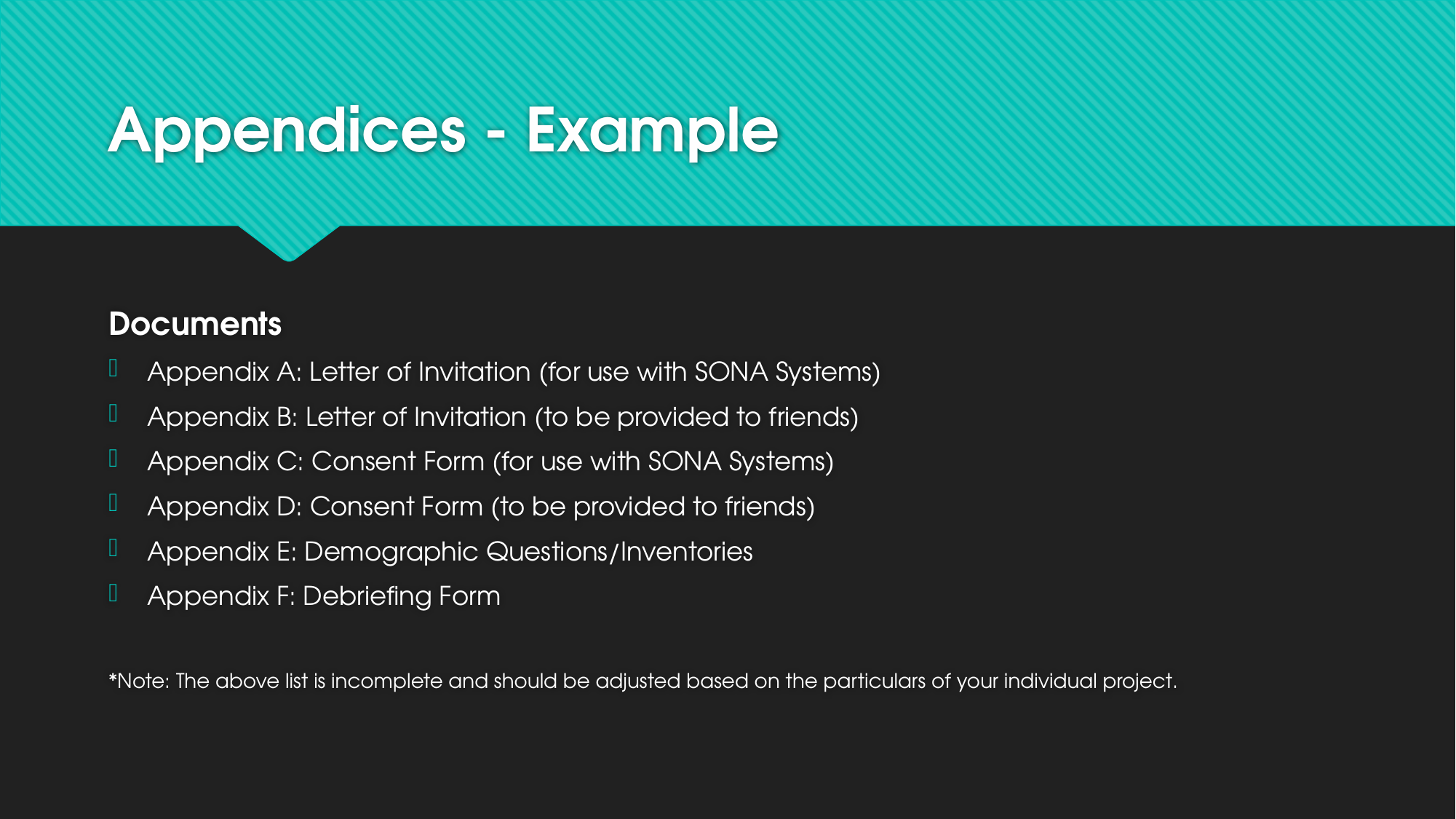

# Appendices - Example
Documents
Appendix A: Letter of Invitation (for use with SONA Systems)
Appendix B: Letter of Invitation (to be provided to friends)
Appendix C: Consent Form (for use with SONA Systems)
Appendix D: Consent Form (to be provided to friends)
Appendix E: Demographic Questions/Inventories
Appendix F: Debriefing Form

*Note: The above list is incomplete and should be adjusted based on the particulars of your individual project.